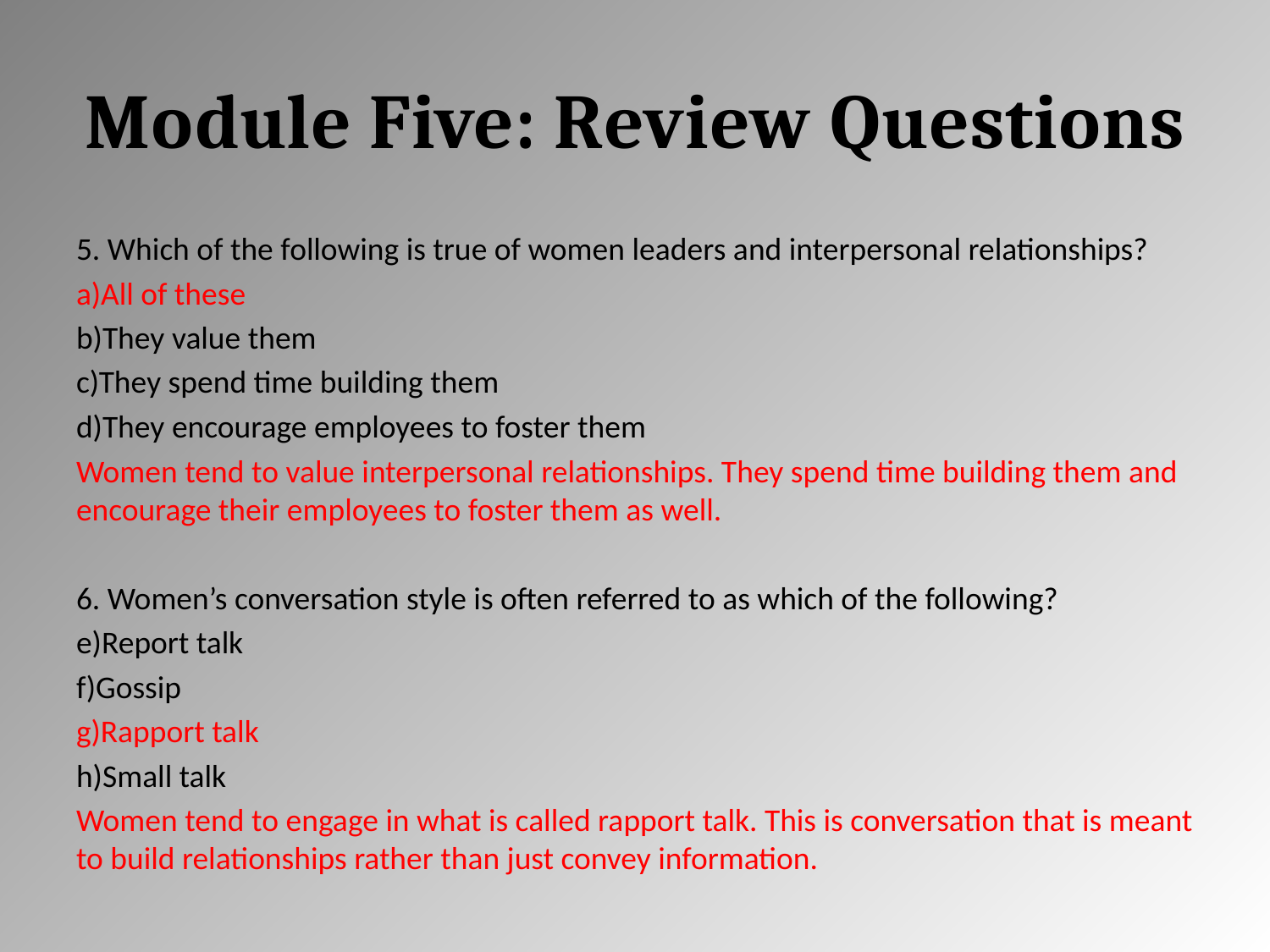

# Module Five: Review Questions
5. Which of the following is true of women leaders and interpersonal relationships?
All of these
They value them
They spend time building them
They encourage employees to foster them
Women tend to value interpersonal relationships. They spend time building them and encourage their employees to foster them as well.

6. Women’s conversation style is often referred to as which of the following?
Report talk
Gossip
Rapport talk
Small talk
Women tend to engage in what is called rapport talk. This is conversation that is meant to build relationships rather than just convey information.